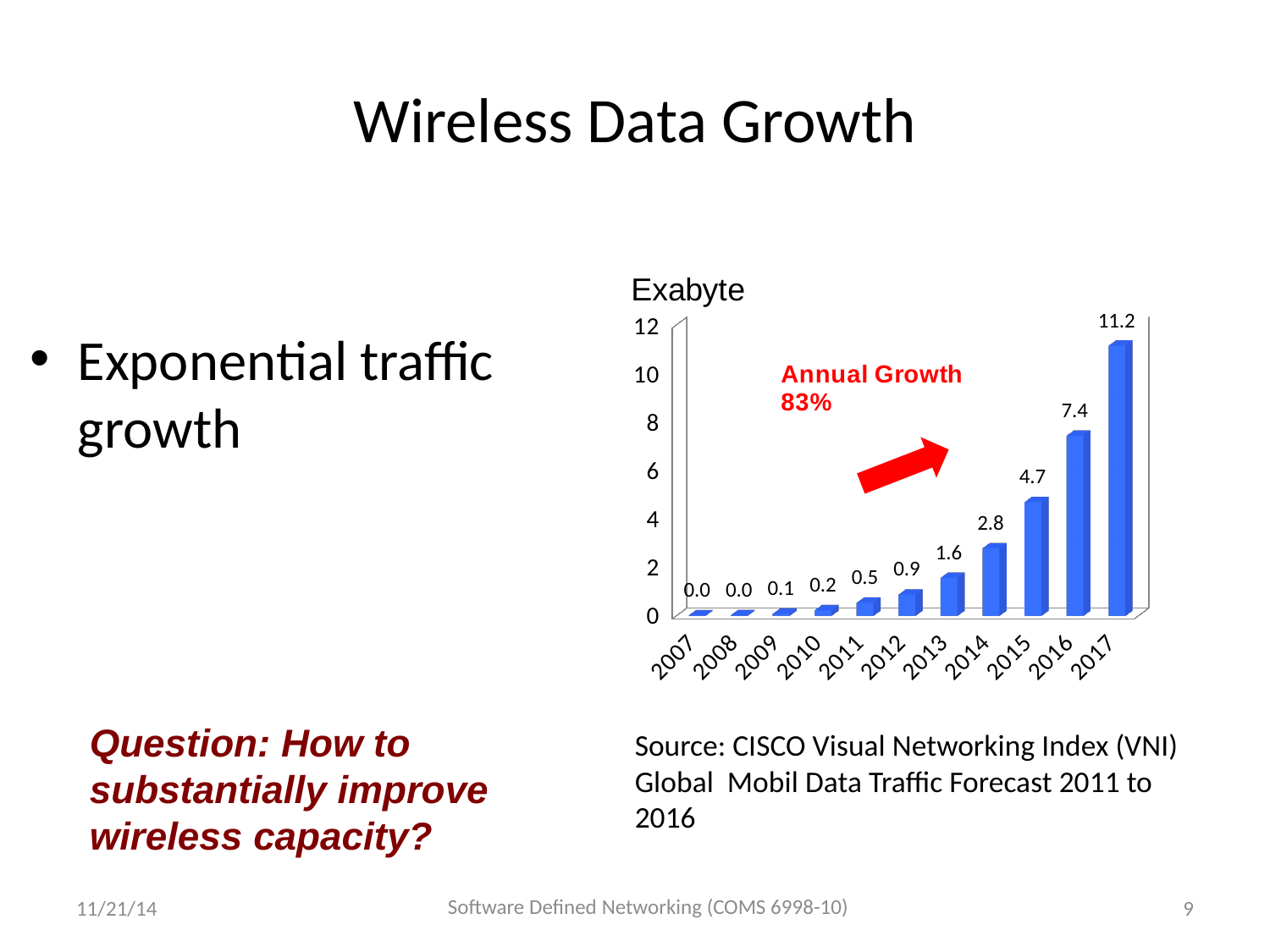

# Wireless Data Growth

[unsupported chart]

Exponential traffic growth

Question: How to substantially improve wireless capacity?
Source: CISCO Visual Networking Index (VNI) Global  Mobil Data Traffic Forecast 2011 to 2016
Software Defined Networking (COMS 6998-10)
11/21/14
9